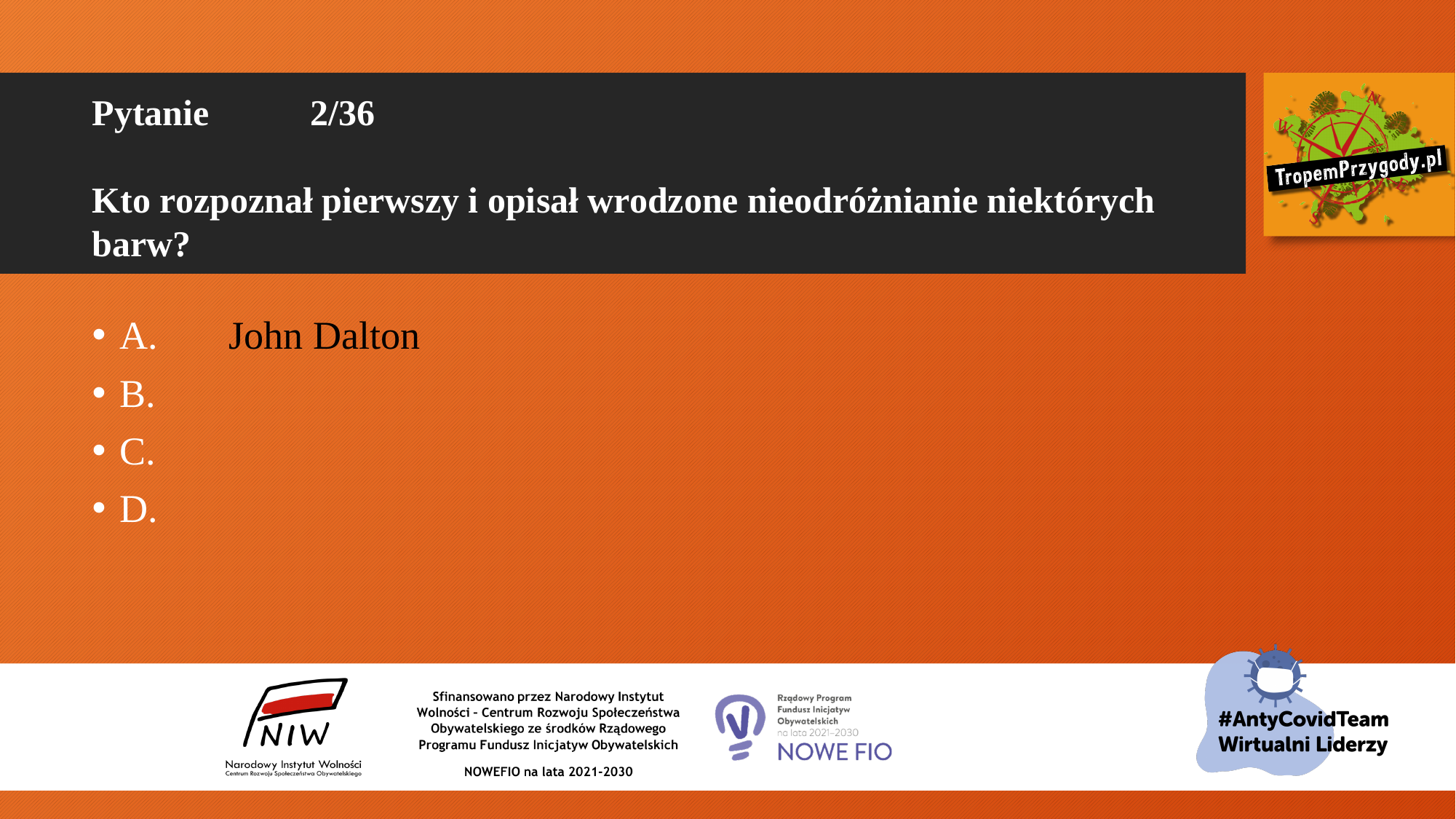

# Pytanie 	2/36 Kto rozpoznał pierwszy i opisał wrodzone nieodróżnianie niektórych barw?
A.	John Dalton
B.
C.
D.